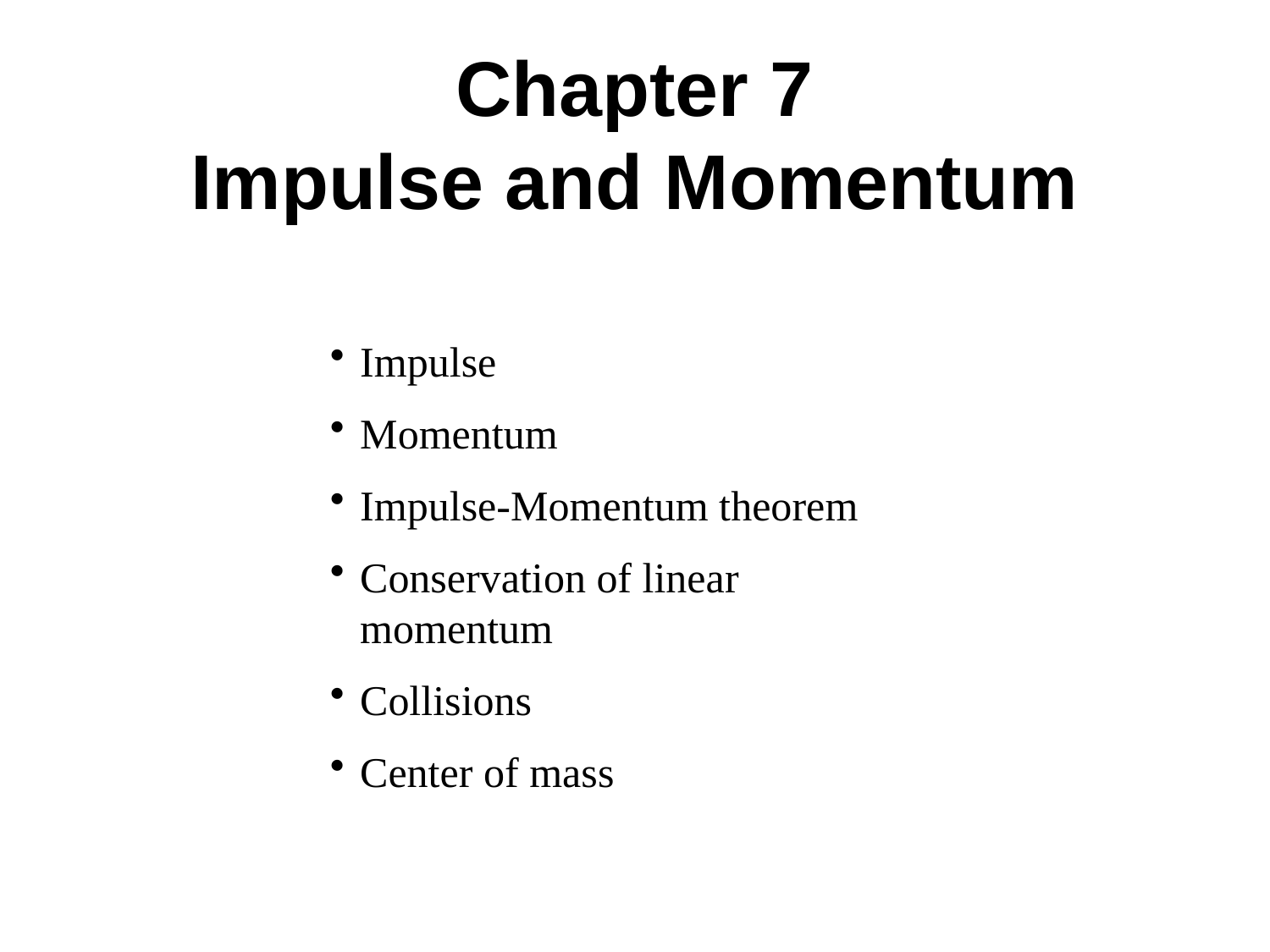

# Chapter 7 Impulse and Momentum

Impulse
Momentum
Impulse-Momentum theorem
Conservation of linear momentum
Collisions
Center of mass